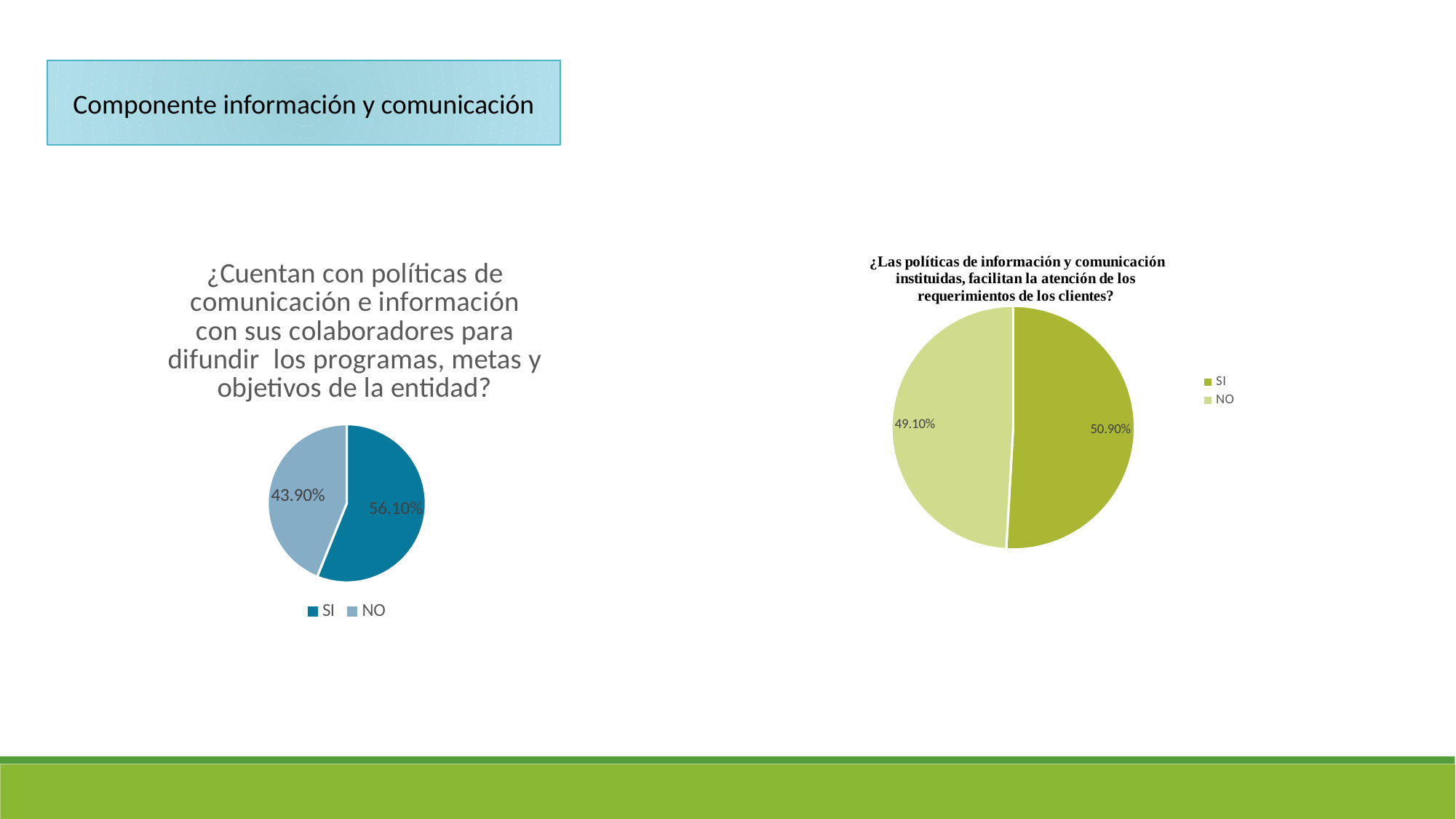

Componente información y comunicación

### Chart:  ¿Las políticas de información y comunicación instituidas, facilitan la atención de los requerimientos de los clientes?

| Category |  |
|---|---|
| SI | 0.509 |
| NO | 0.491 |

### Chart: ¿Cuentan con políticas de comunicación e información con sus colaboradores para difundir  los programas, metas y objetivos de la entidad?

| Category |  |
|---|---|
| SI | 0.561 |
| NO | 0.439 |